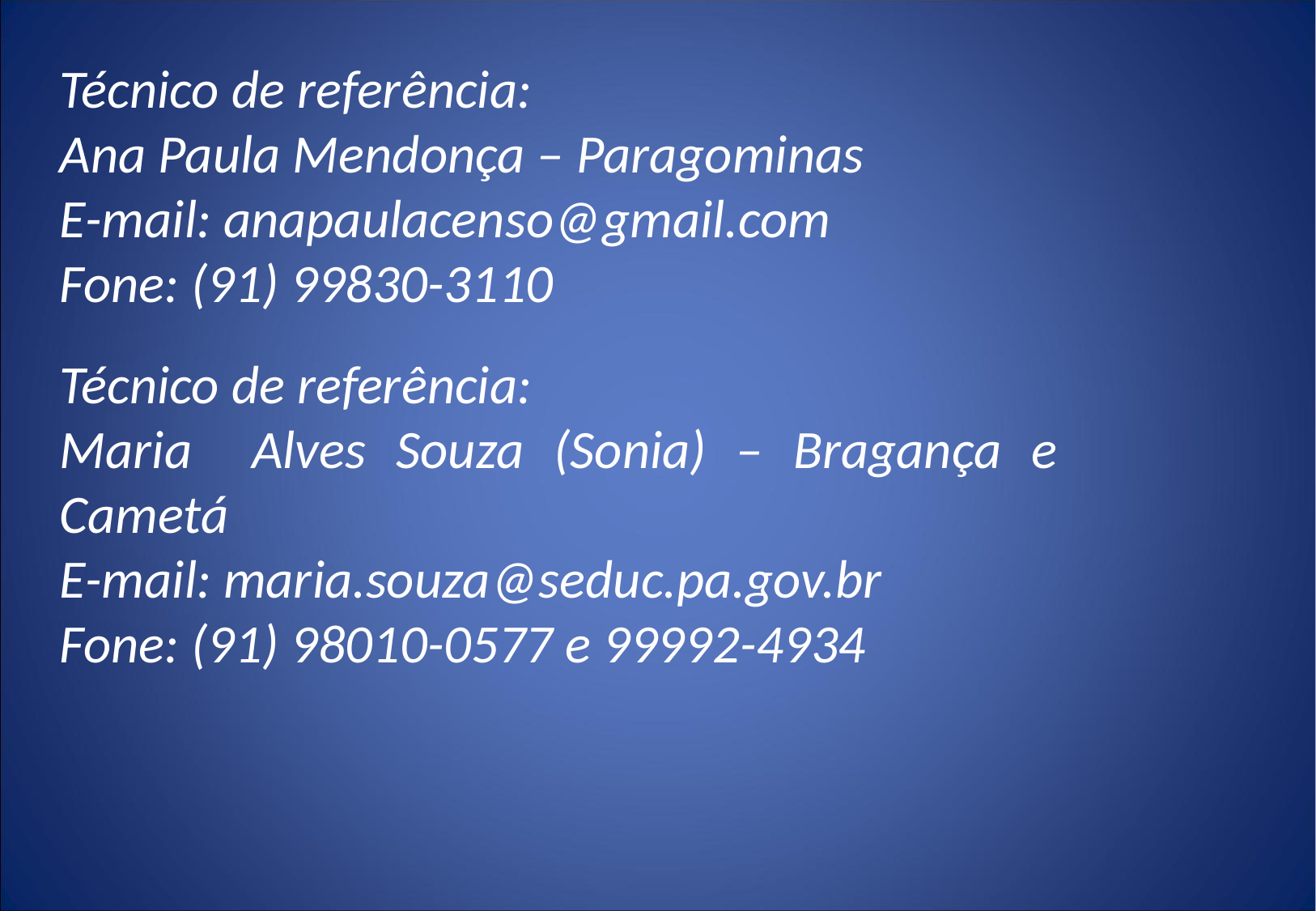

Técnico de referência:
Ana Paula Mendonça – Paragominas
E-mail: anapaulacenso@gmail.com
Fone: (91) 99830-3110

Técnico de referência:
Maria  Alves Souza (Sonia) – Bragança e Cametá
E-mail: maria.souza@seduc.pa.gov.br
Fone: (91) 98010-0577 e 99992-4934